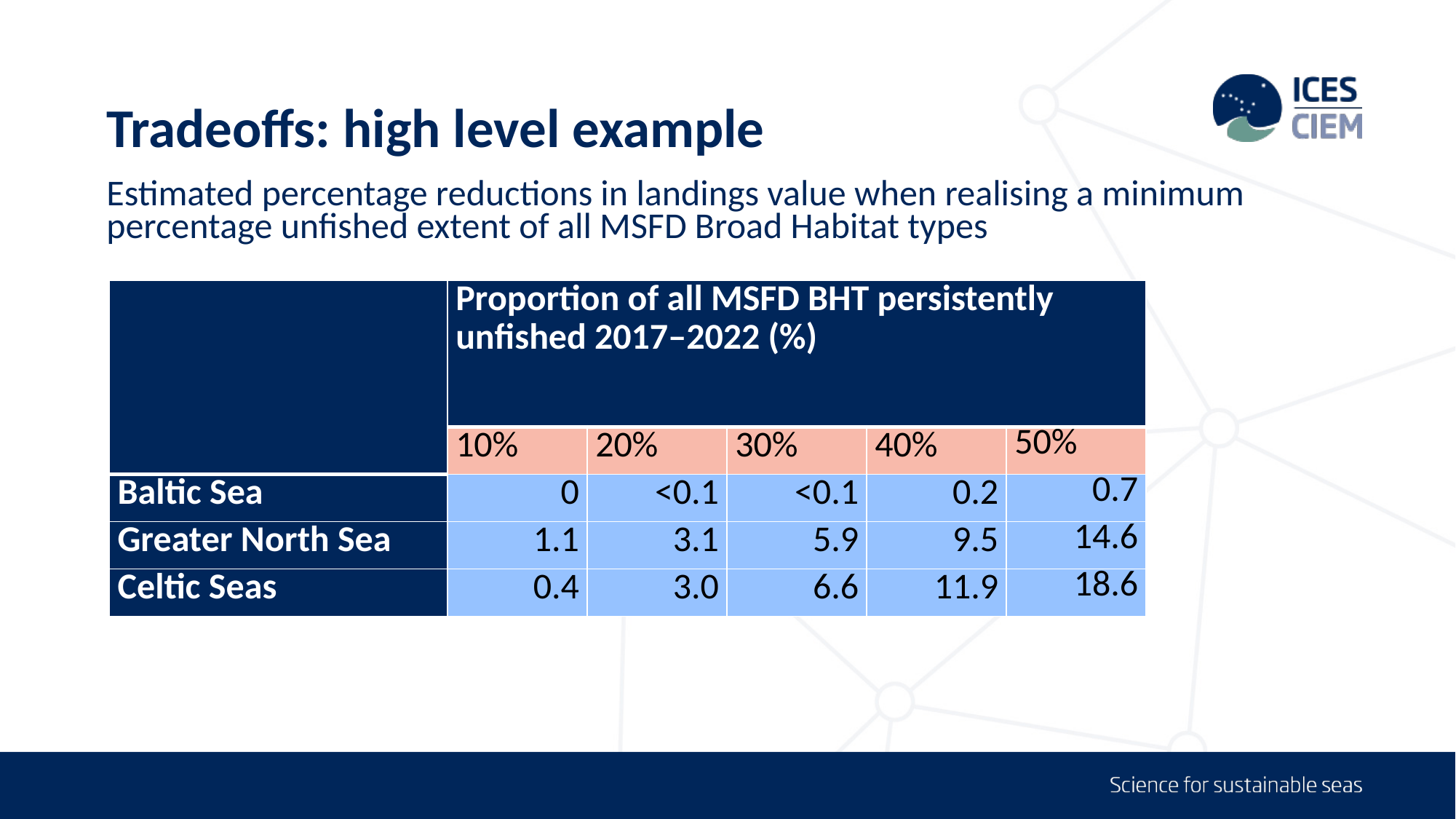

Tradeoffs: high level example
# Estimated percentage reductions in landings value when realising a minimum percentage unfished extent of all MSFD Broad Habitat types
|  | Proportion of all MSFD BHT persistently unfished 2017‒2022 (%) |  |  |  |  |
| --- | --- | --- | --- | --- | --- |
|  | 10% | 20% | 30% | 40% | 50% |
| Baltic Sea | 0 | <0.1 | <0.1 | 0.2 | 0.7 |
| Greater North Sea | 1.1 | 3.1 | 5.9 | 9.5 | 14.6 |
| Celtic Seas | 0.4 | 3.0 | 6.6 | 11.9 | 18.6 |